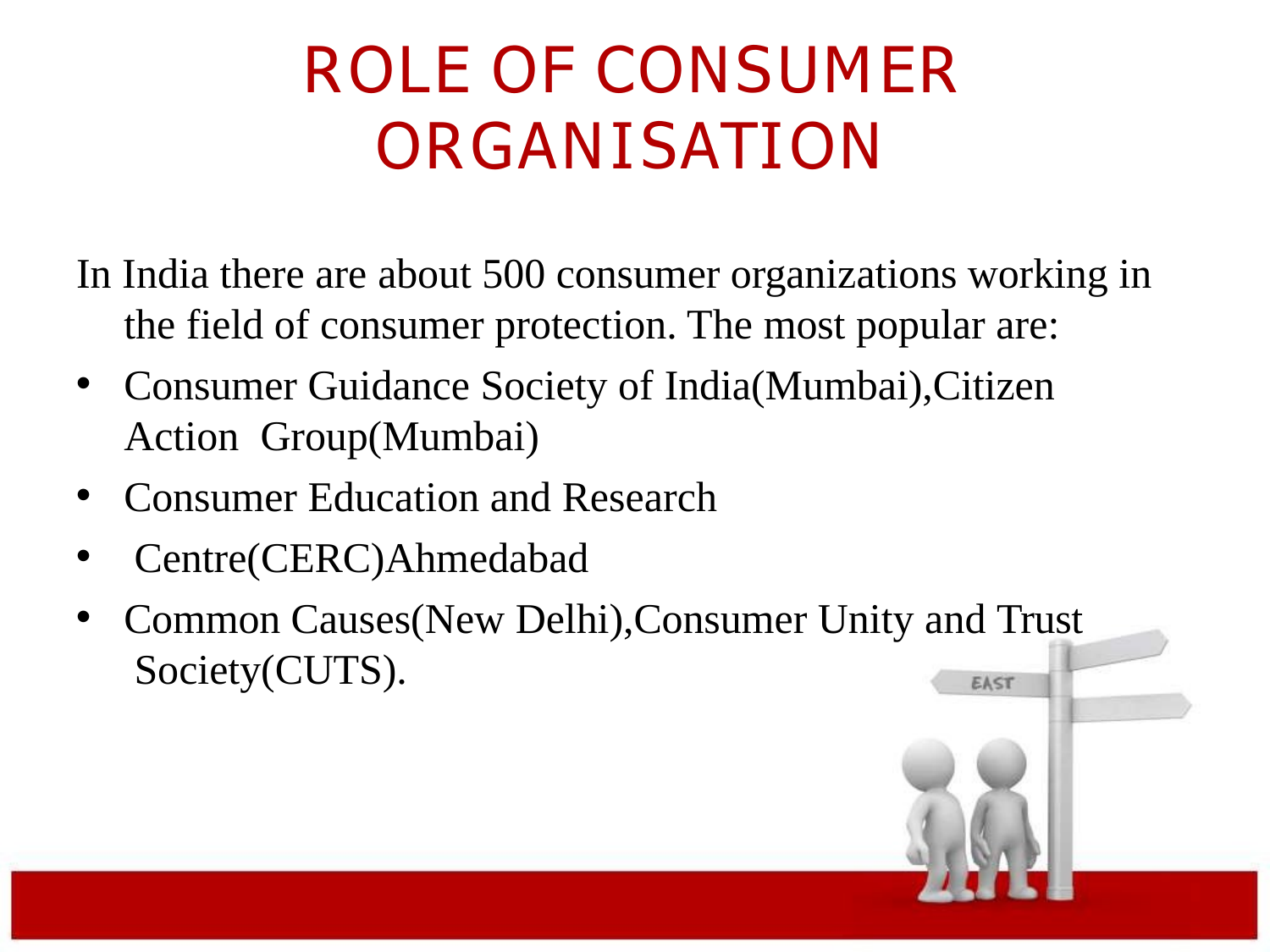

# ROLE OF CONSUMER  ORGANISATION
In India there are about 500 consumer organizations working in
the field of consumer protection. The most popular are:
Consumer Guidance Society of India(Mumbai),Citizen Action  Group(Mumbai)
Consumer Education and Research
Centre(CERC)Ahmedabad
Common Causes(New Delhi),Consumer Unity and Trust  Society(CUTS).